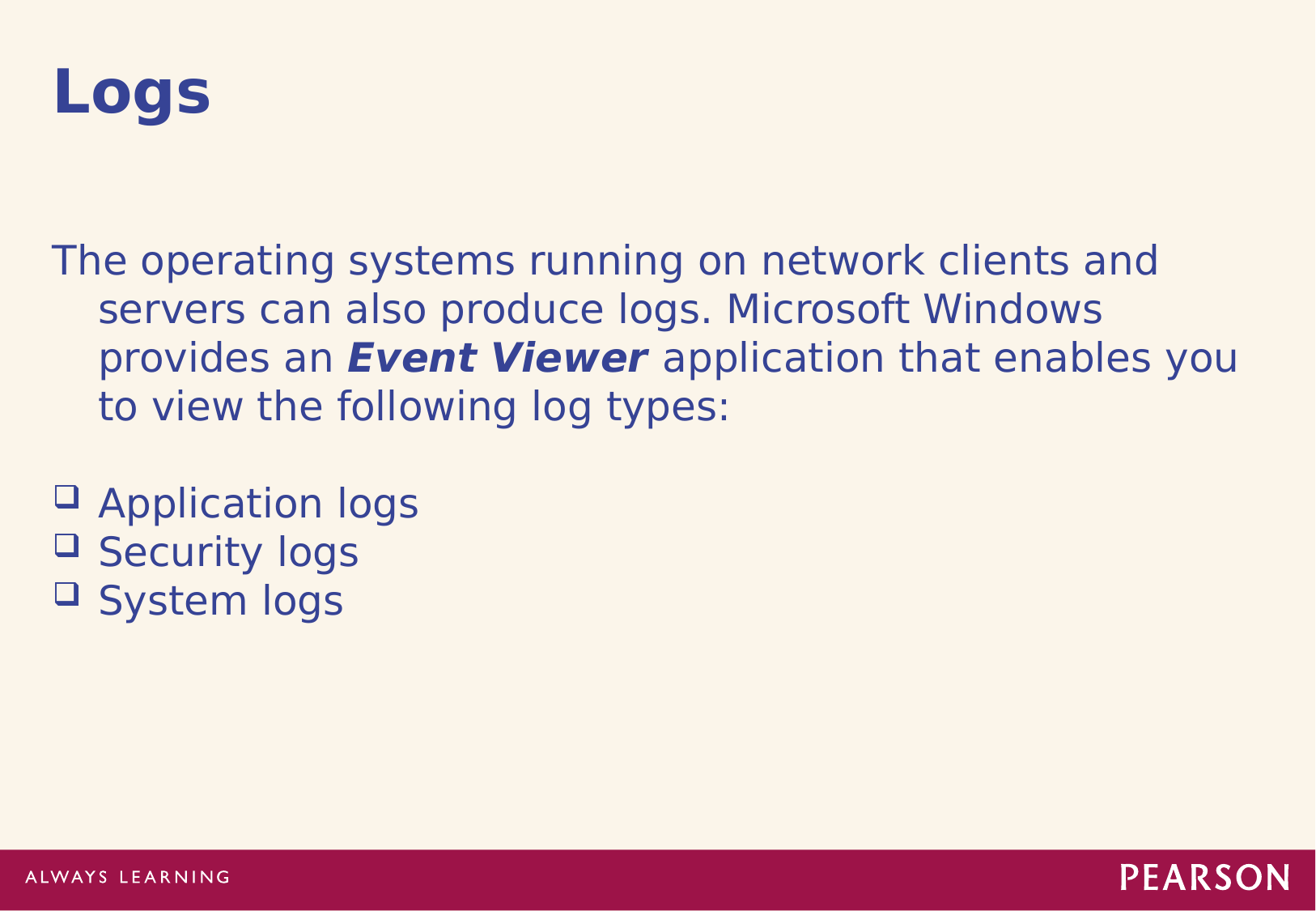

# Logs
The operating systems running on network clients and servers can also produce logs. Microsoft Windows provides an Event Viewer application that enables you to view the following log types:

Application logs
Security logs
System logs